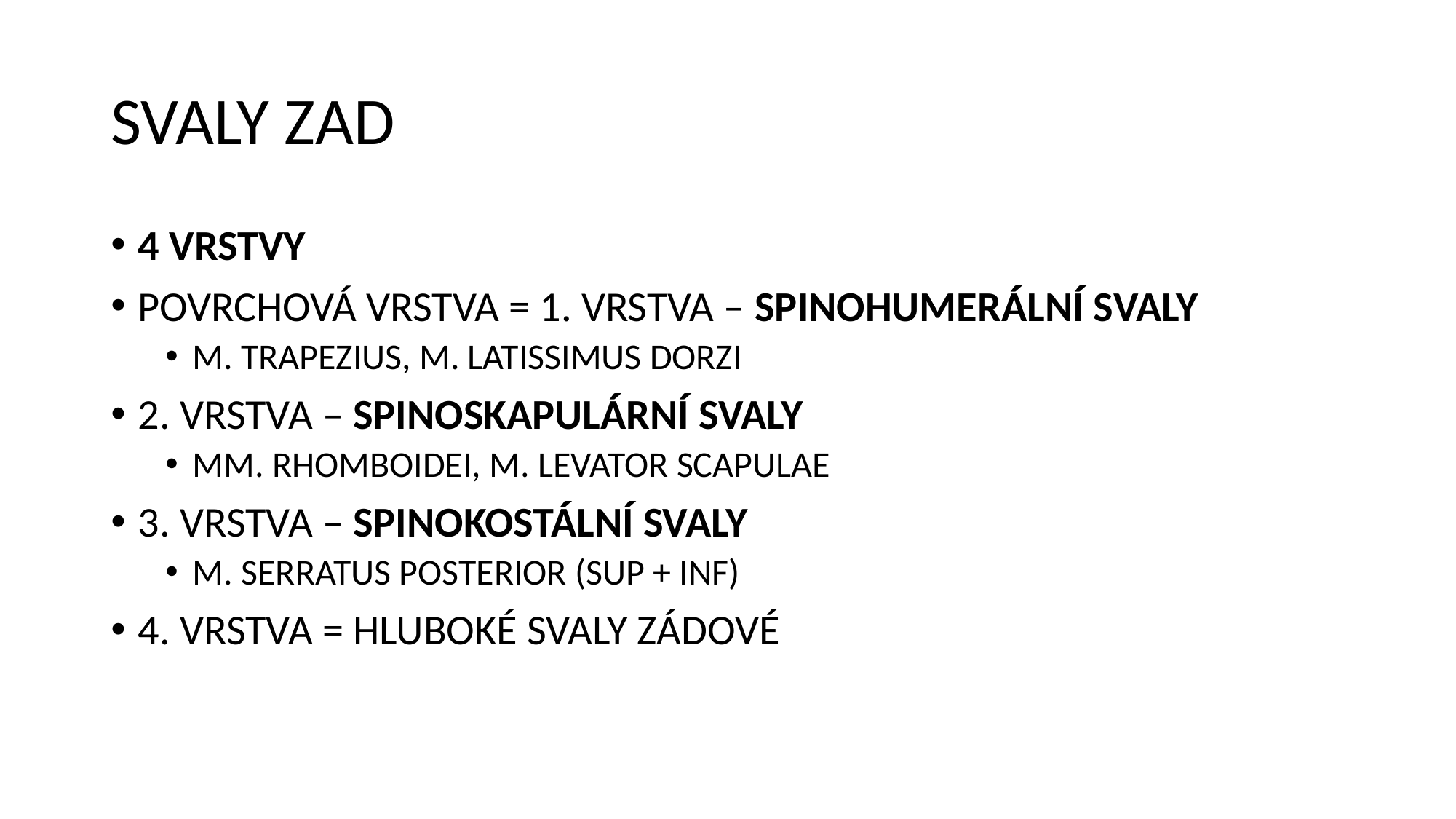

# SVALY ZAD
4 VRSTVY
POVRCHOVÁ VRSTVA = 1. VRSTVA – SPINOHUMERÁLNÍ SVALY
M. TRAPEZIUS, M. LATISSIMUS DORZI
2. VRSTVA – SPINOSKAPULÁRNÍ SVALY
MM. RHOMBOIDEI, M. LEVATOR SCAPULAE
3. VRSTVA – SPINOKOSTÁLNÍ SVALY
M. SERRATUS POSTERIOR (SUP + INF)
4. VRSTVA = HLUBOKÉ SVALY ZÁDOVÉ